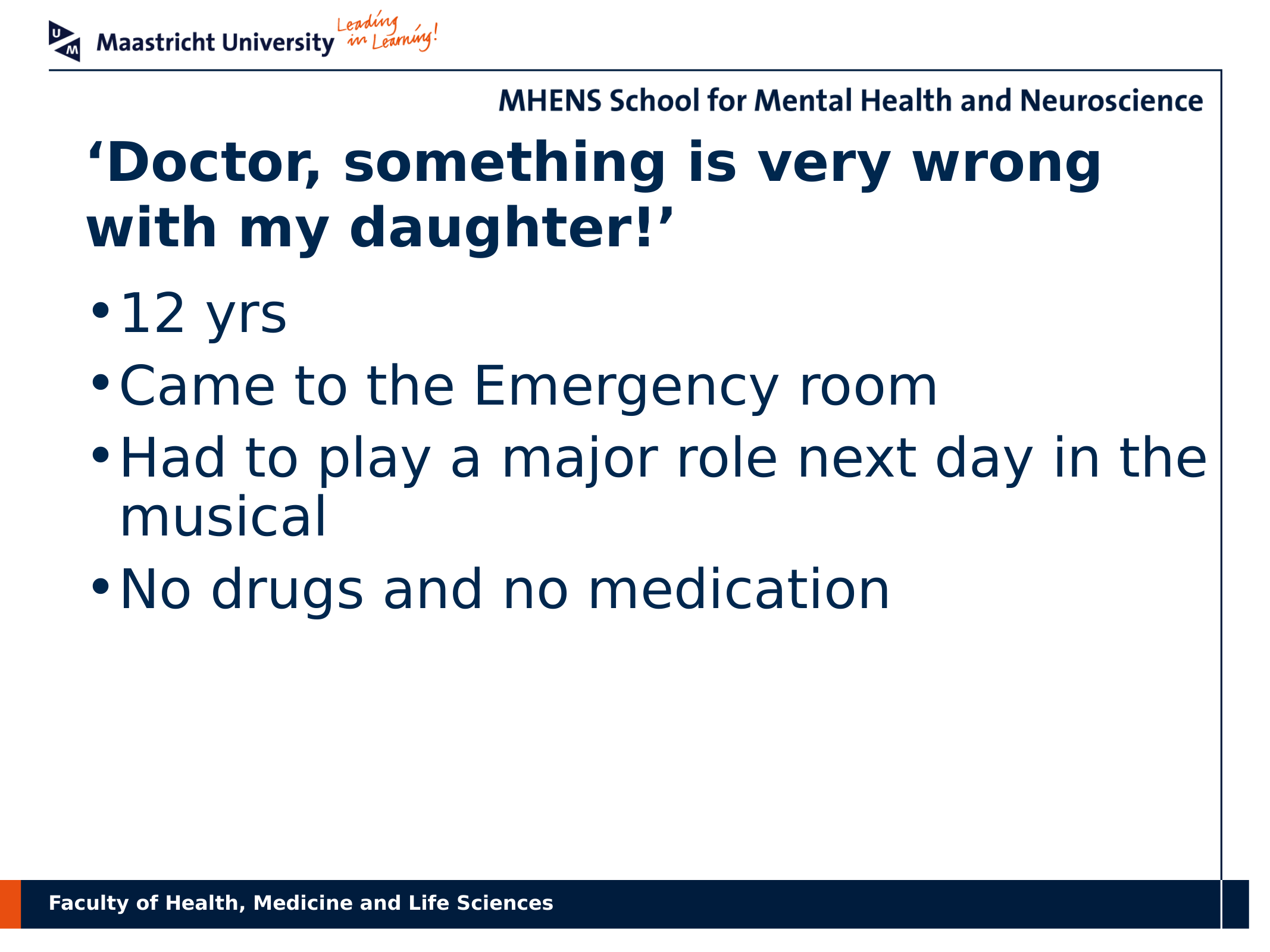

# ‘Doctor, something is very wrong with my daughter!’
12 yrs
Came to the Emergency room
Had to play a major role next day in the musical
No drugs and no medication